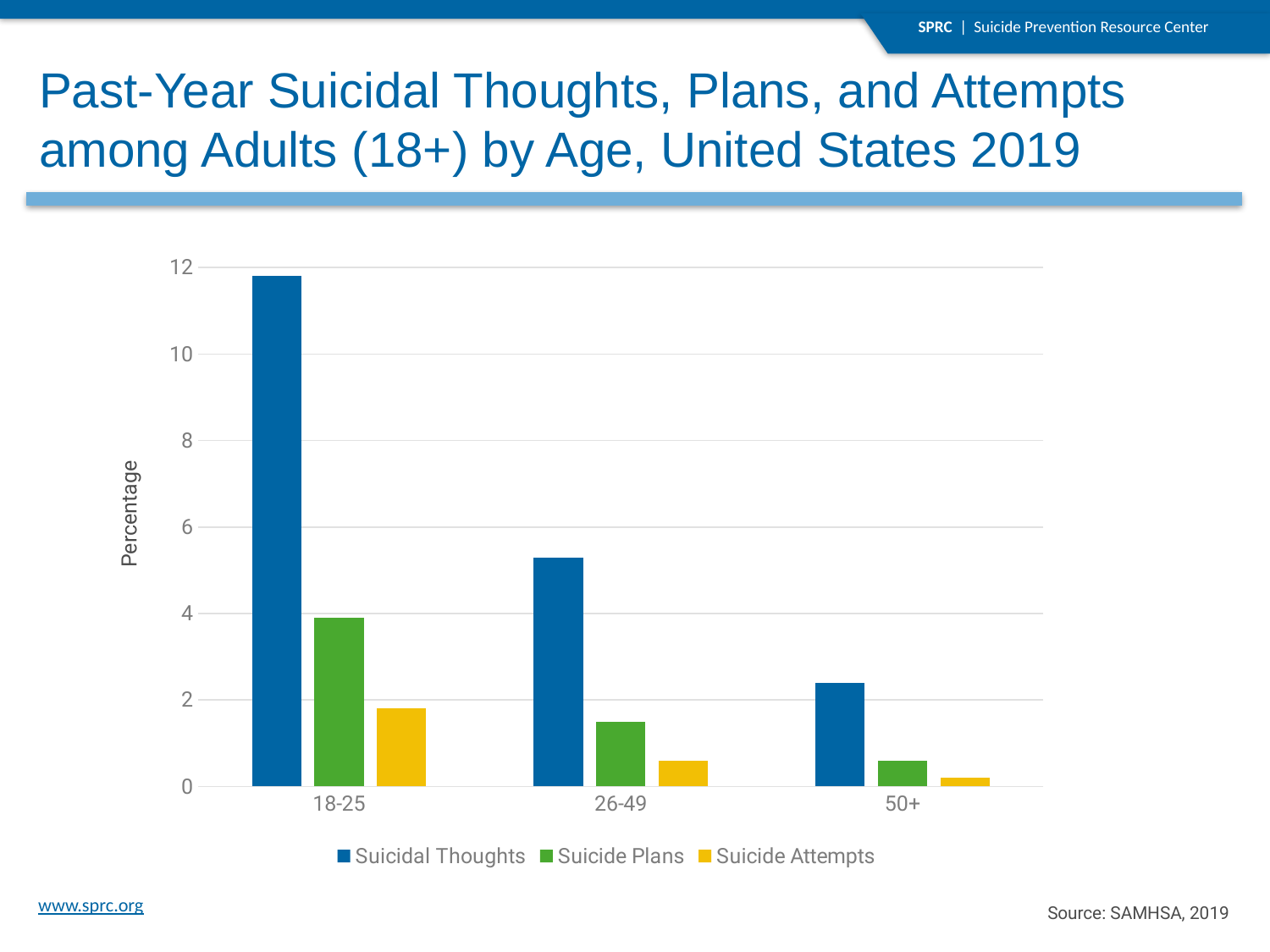

Past-Year Suicidal Thoughts, Plans, and Attempts among Adults (18+) by Age, United States 2019

### Chart

| Category | Suicidal Thoughts | Suicide Plans | Suicide Attempts |
|---|---|---|---|
| 18-25 | 11.8 | 3.9 | 1.8 |
| 26-49 | 5.3 | 1.5 | 0.6 |
| 50+ | 2.4 | 0.6 | 0.2 |
Percentage
Source: SAMHSA, 2019